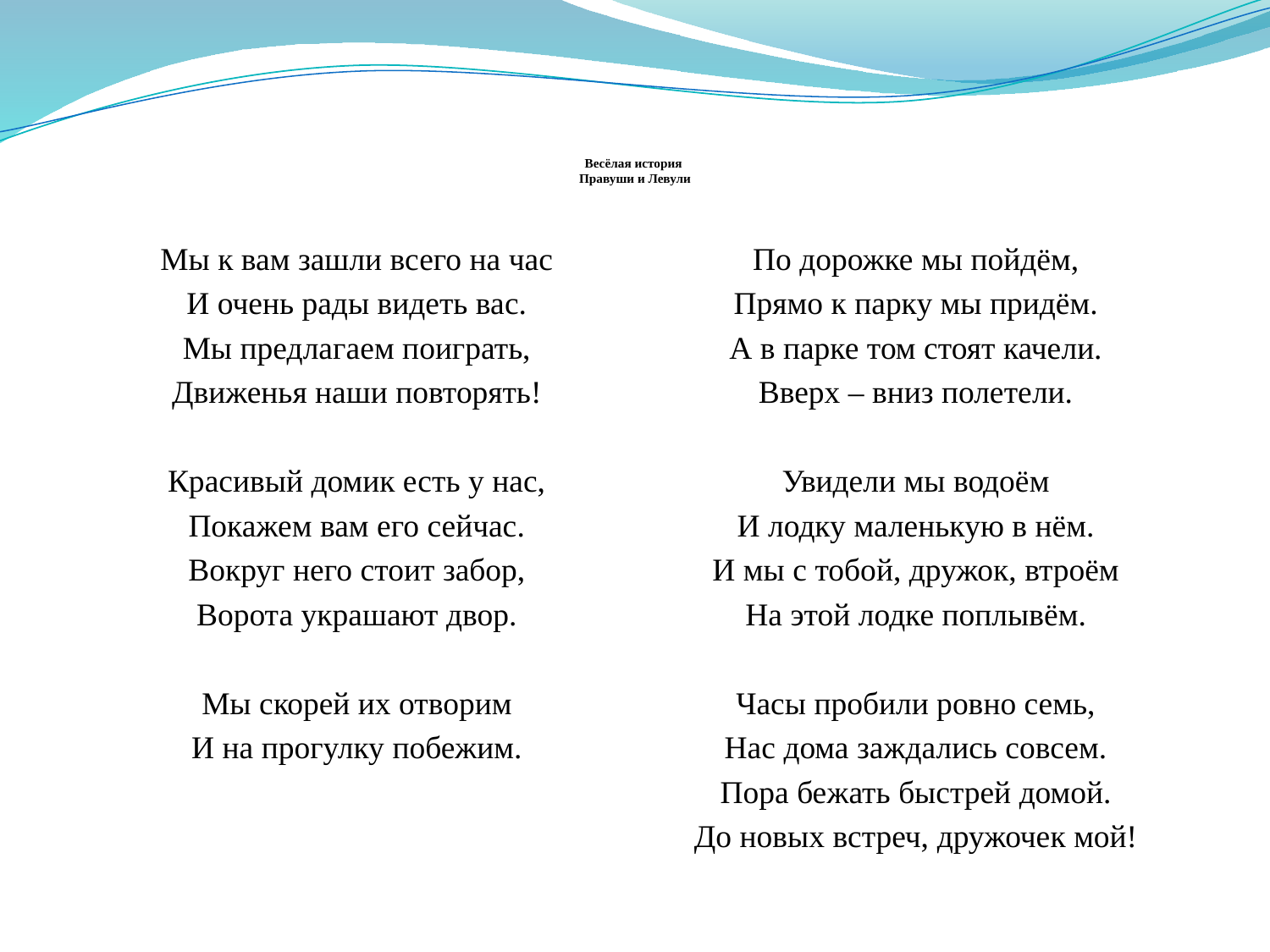

# Весёлая история Правуши и Левули
Мы к вам зашли всего на час
И очень рады видеть вас.
Мы предлагаем поиграть,
Движенья наши повторять!

Красивый домик есть у нас,
Покажем вам его сейчас.
Вокруг него стоит забор,
Ворота украшают двор.

Мы скорей их отворим
И на прогулку побежим.

По дорожке мы пойдём,
Прямо к парку мы придём.
А в парке том стоят качели.
Вверх – вниз полетели.

Увидели мы водоём
И лодку маленькую в нём.
И мы с тобой, дружок, втроём
На этой лодке поплывём.

Часы пробили ровно семь,
Нас дома заждались совсем.
Пора бежать быстрей домой.
До новых встреч, дружочек мой!